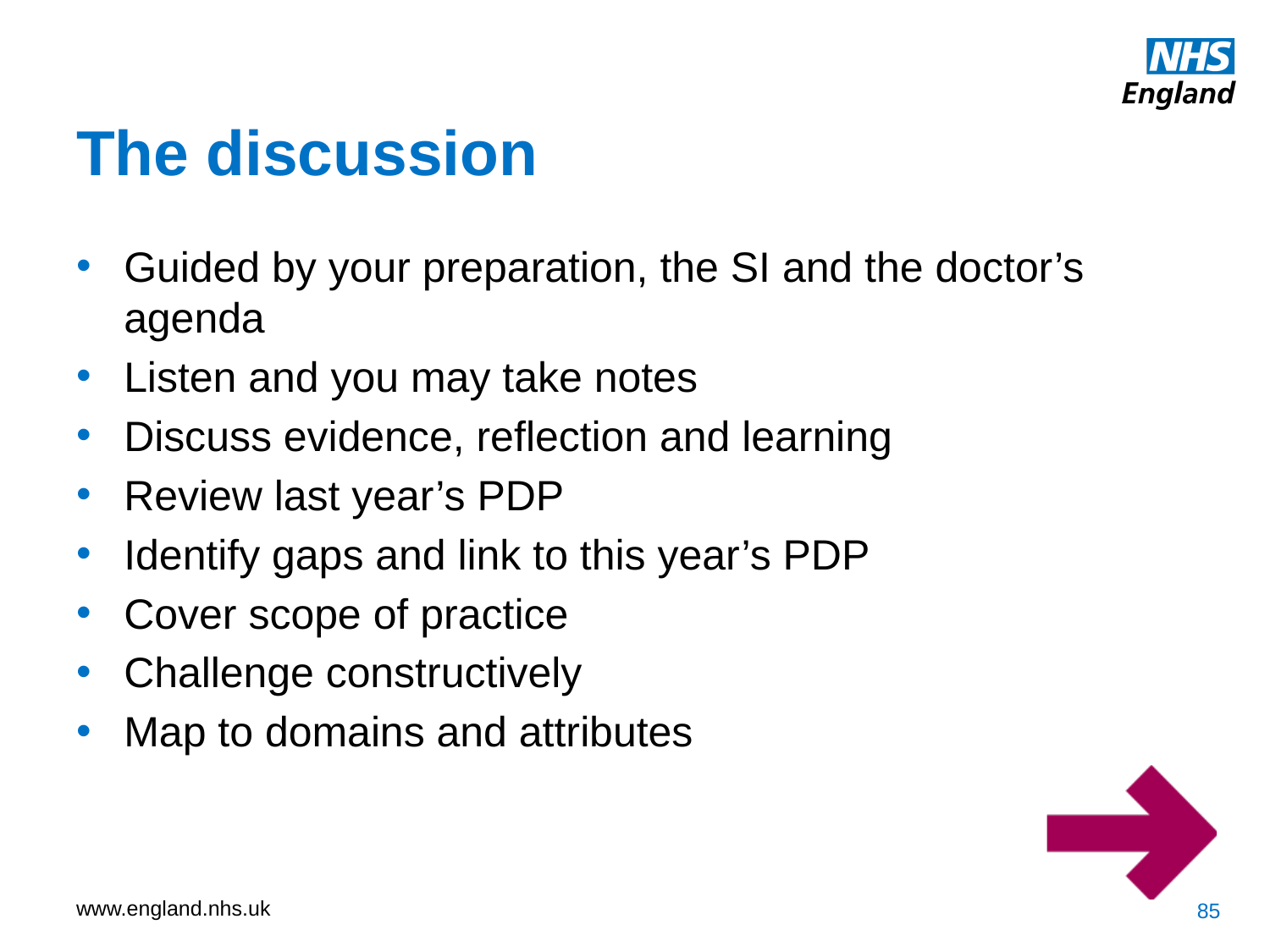

The discussion
Guided by your preparation, the SI and the doctor’s agenda
Listen and you may take notes
Discuss evidence, reflection and learning
Review last year’s PDP
Identify gaps and link to this year’s PDP
Cover scope of practice
Challenge constructively
Map to domains and attributes
85